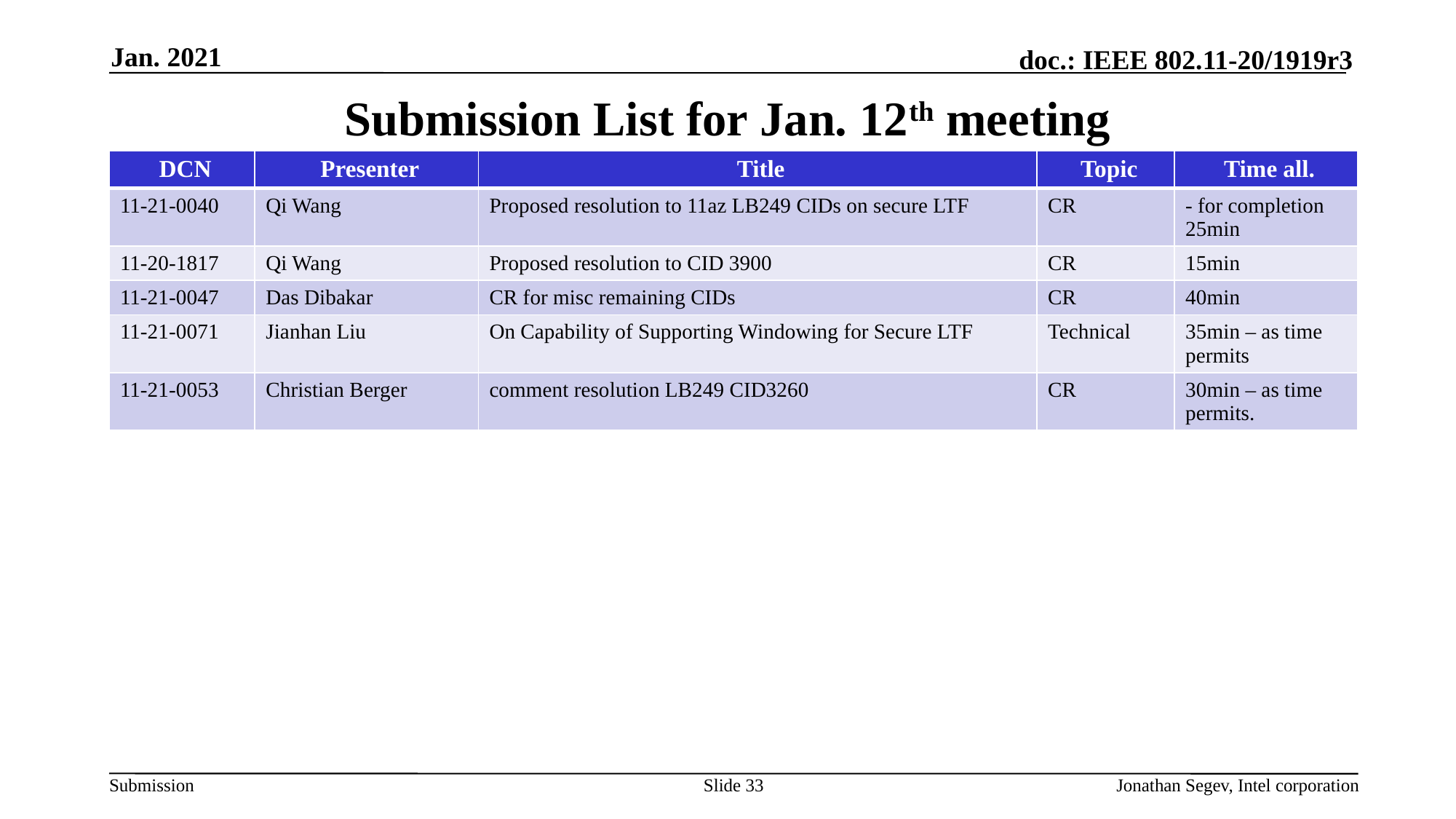

Jan. 2021
# Submission List for Jan. 12th meeting
| DCN | Presenter | Title | Topic | Time all. |
| --- | --- | --- | --- | --- |
| 11-21-0040 | Qi Wang | Proposed resolution to 11az LB249 CIDs on secure LTF | CR | - for completion 25min |
| 11-20-1817 | Qi Wang | Proposed resolution to CID 3900 | CR | 15min |
| 11-21-0047 | Das Dibakar | CR for misc remaining CIDs | CR | 40min |
| 11-21-0071 | Jianhan Liu | On Capability of Supporting Windowing for Secure LTF | Technical | 35min – as time permits |
| 11-21-0053 | Christian Berger | comment resolution LB249 CID3260 | CR | 30min – as time permits. |
Slide 33
Jonathan Segev, Intel corporation